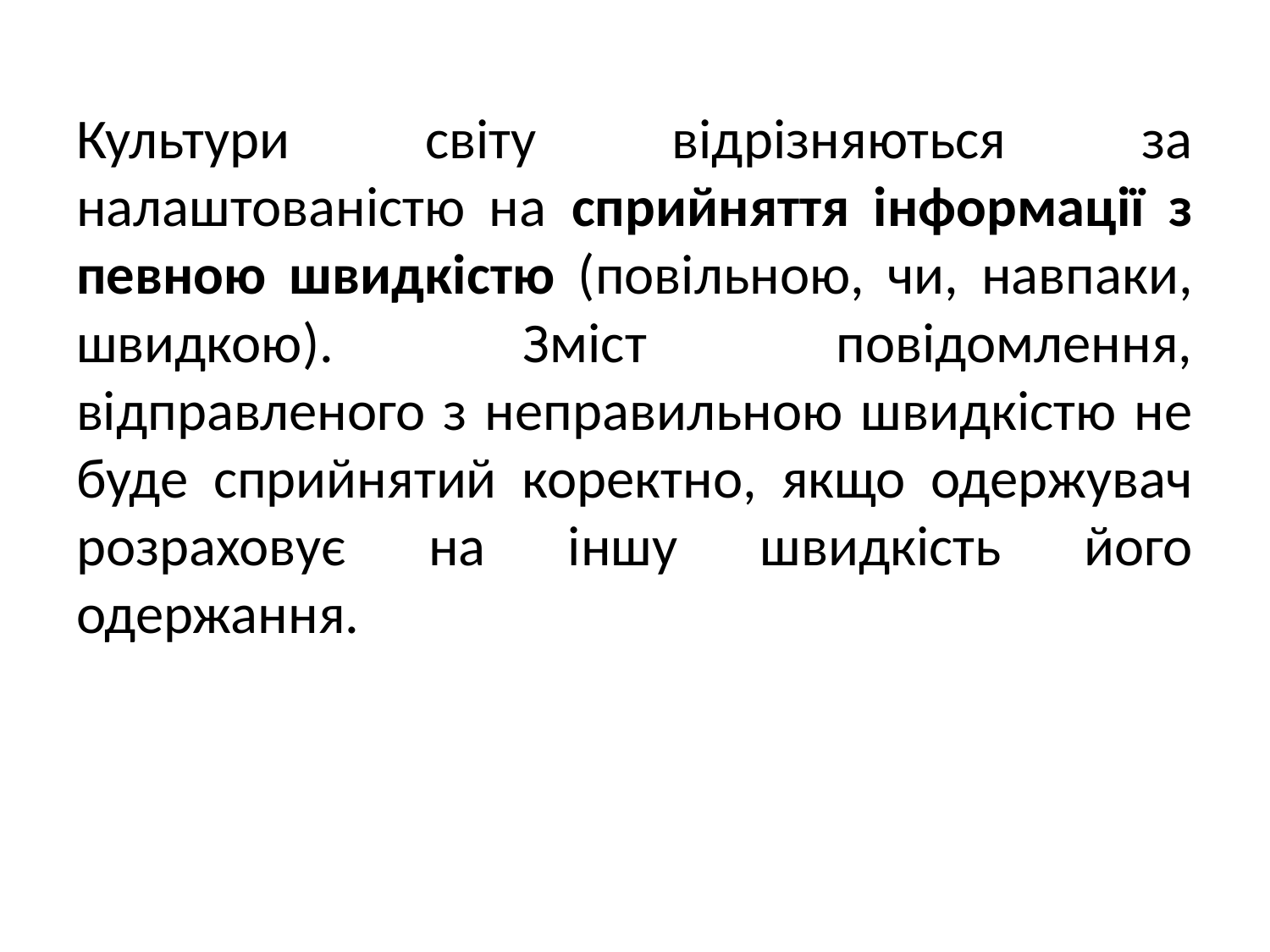

Культури світу відрізняються за налаштованістю на сприйняття інформації з певною швидкістю (повільною, чи, навпаки, швидкою). Зміст повідомлення, відправленого з неправильною швидкістю не буде сприйнятий коректно, якщо одержувач розраховує на іншу швидкість його одержання.